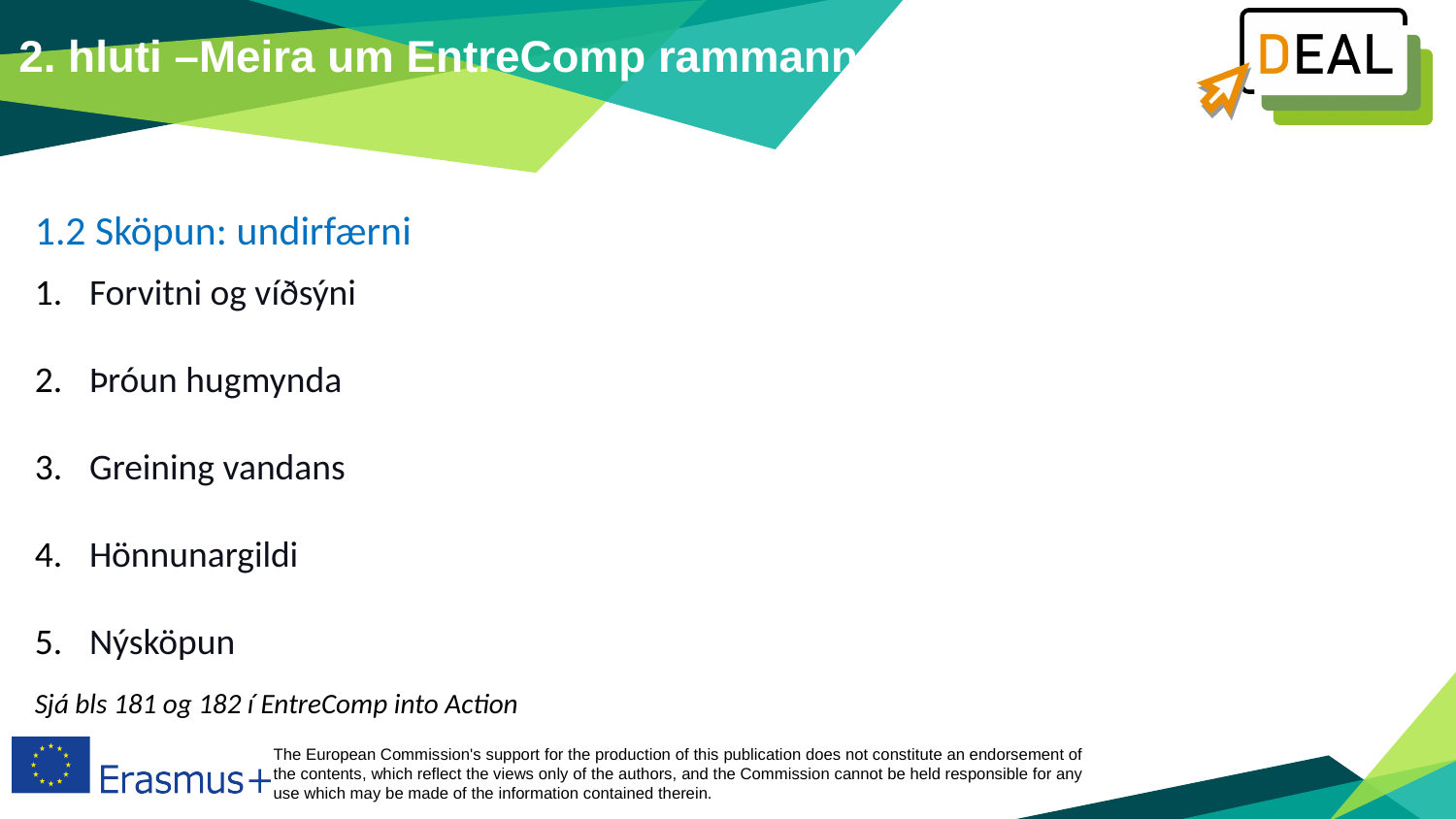

2. hluti –Meira um EntreComp rammann

1.2 Sköpun: undirfærni
Forvitni og víðsýni

Þróun hugmynda

Greining vandans

Hönnunargildi

Nýsköpun

Sjá bls 181 og 182 í EntreComp into Action